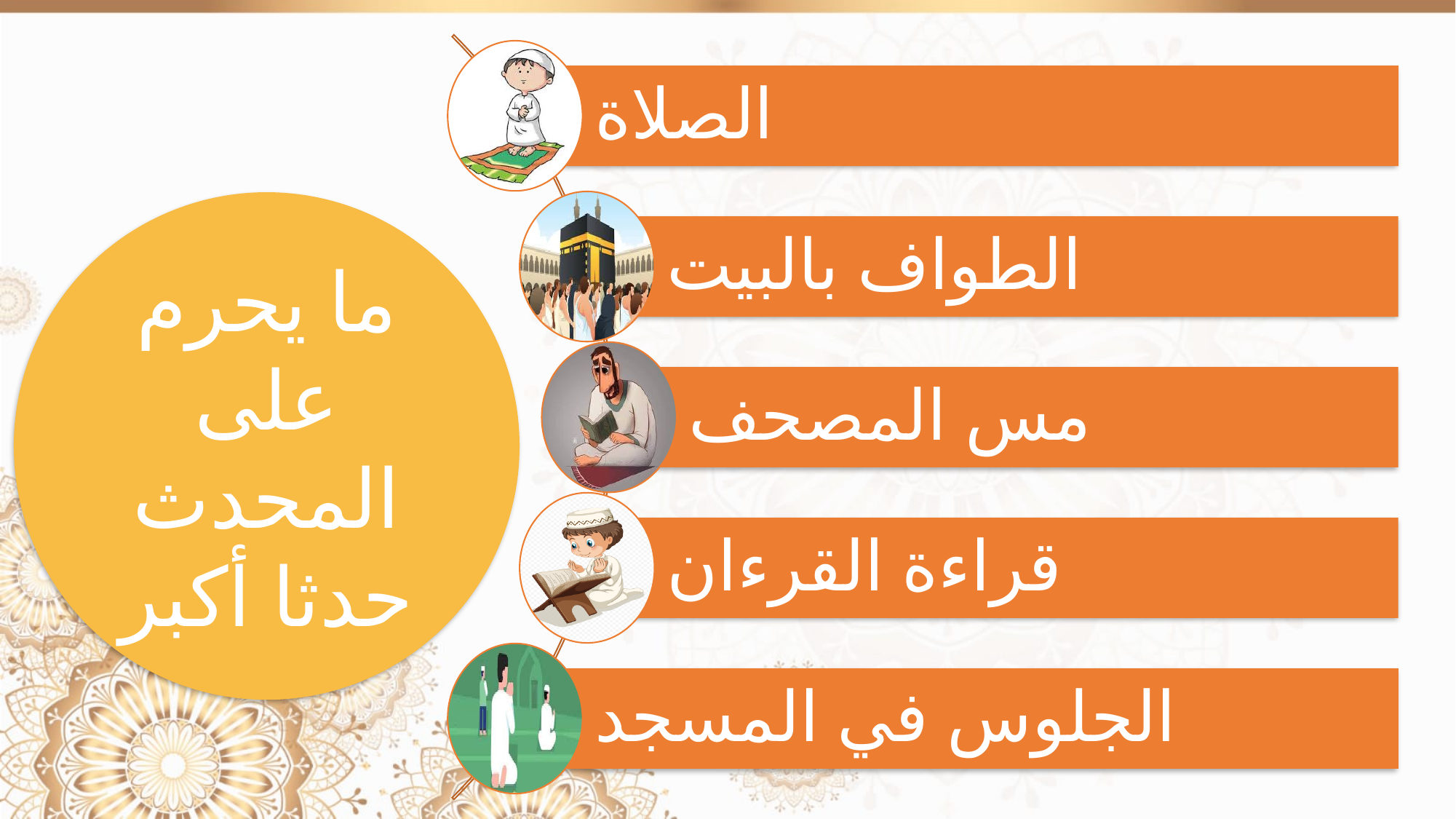

الصلاة
الطواف بالبيت
مس المصحف
قراءة القرءان
الجلوس في المسجد
ما يحرم على المحدث حدثا أكبر